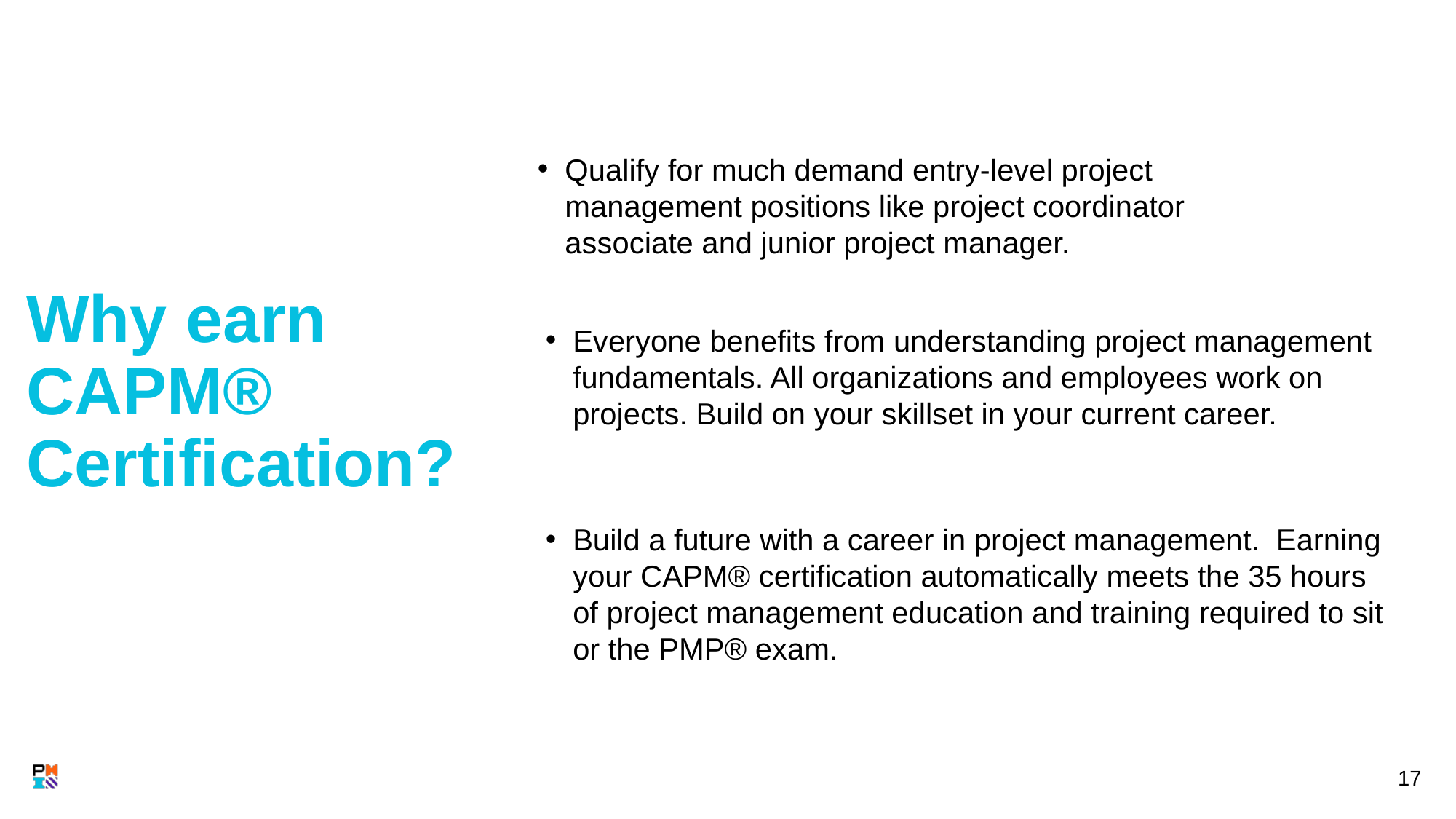

Why earn CAPM® Certification?
Qualify for much demand entry-level project management positions like project coordinator associate and junior project manager.
Everyone benefits from understanding project management fundamentals. All organizations and employees work on projects. Build on your skillset in your current career.
Build a future with a career in project management.  Earning your CAPM® certification automatically meets the 35 hours of project management education and training required to sit or the PMP® exam.